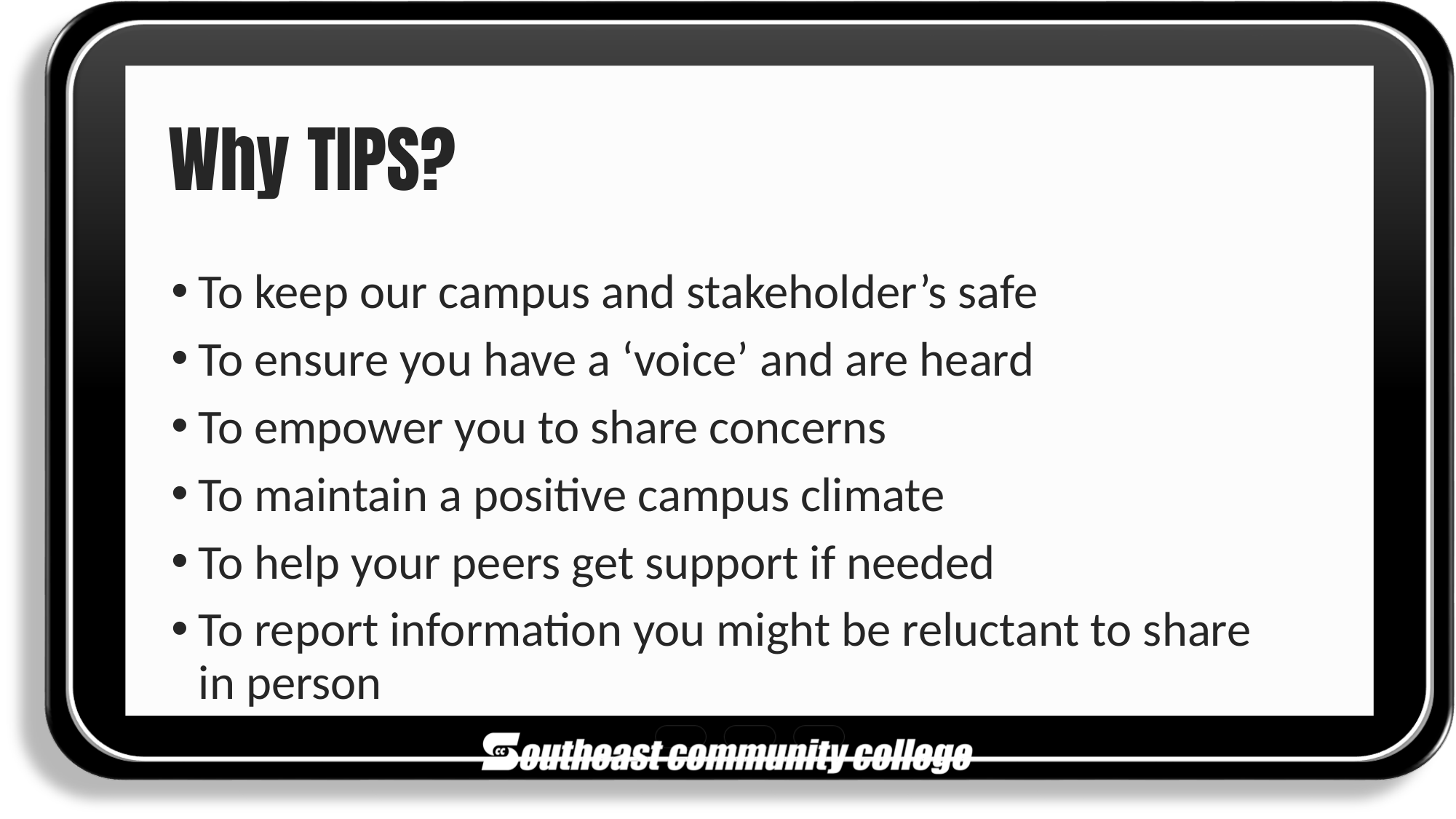

# Why TIPS?
To keep our campus and stakeholder’s safe
To ensure you have a ‘voice’ and are heard
To empower you to share concerns
To maintain a positive campus climate
To help your peers get support if needed
To report information you might be reluctant to share in person